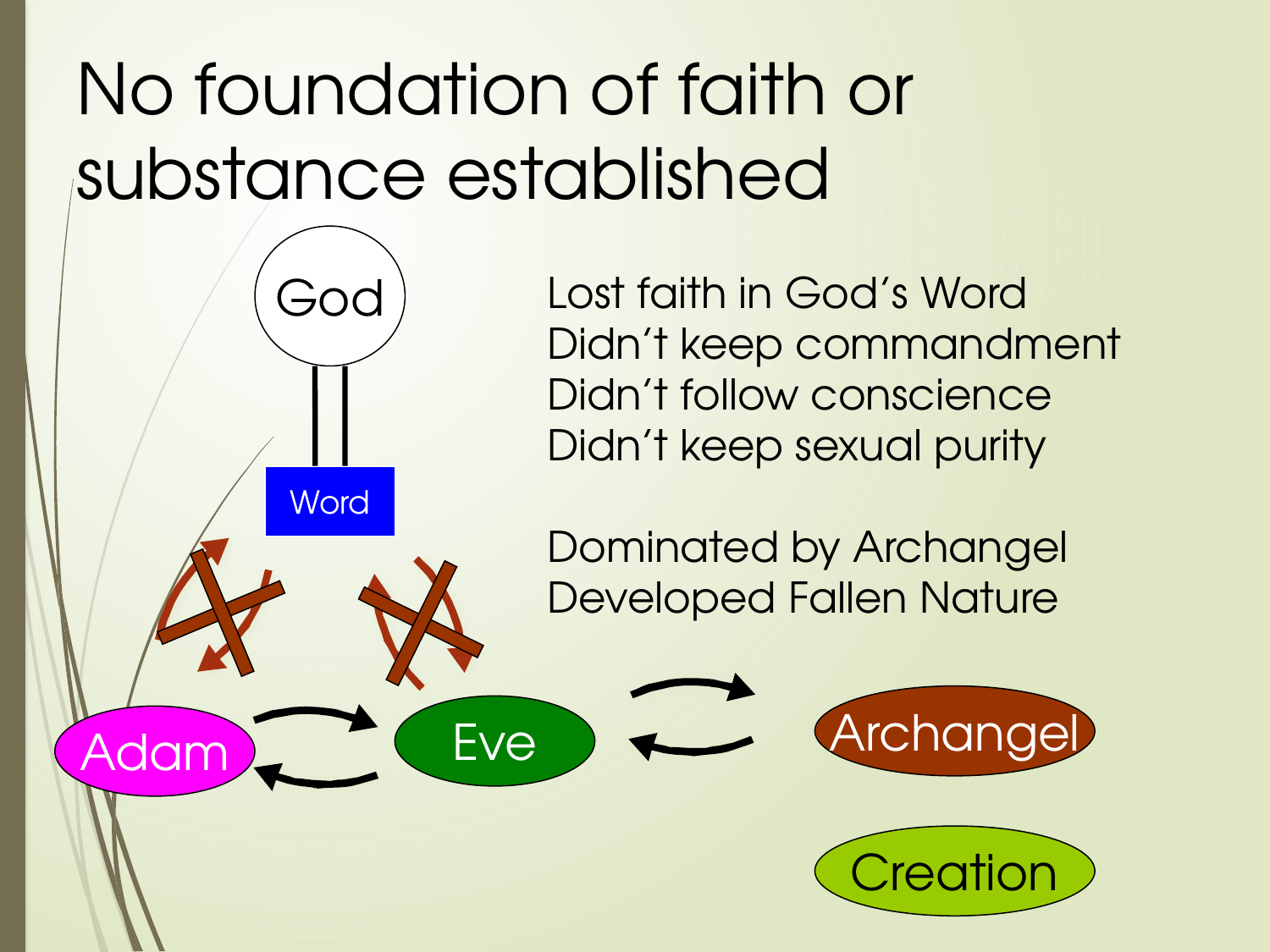

# No foundation of faith or substance established
God
Lost faith in God’s Word
Didn’t keep commandment
Didn’t follow conscience
Didn’t keep sexual purity

Dominated by Archangel
Developed Fallen Nature

Word

Archangel

Eve
Adam
Creation